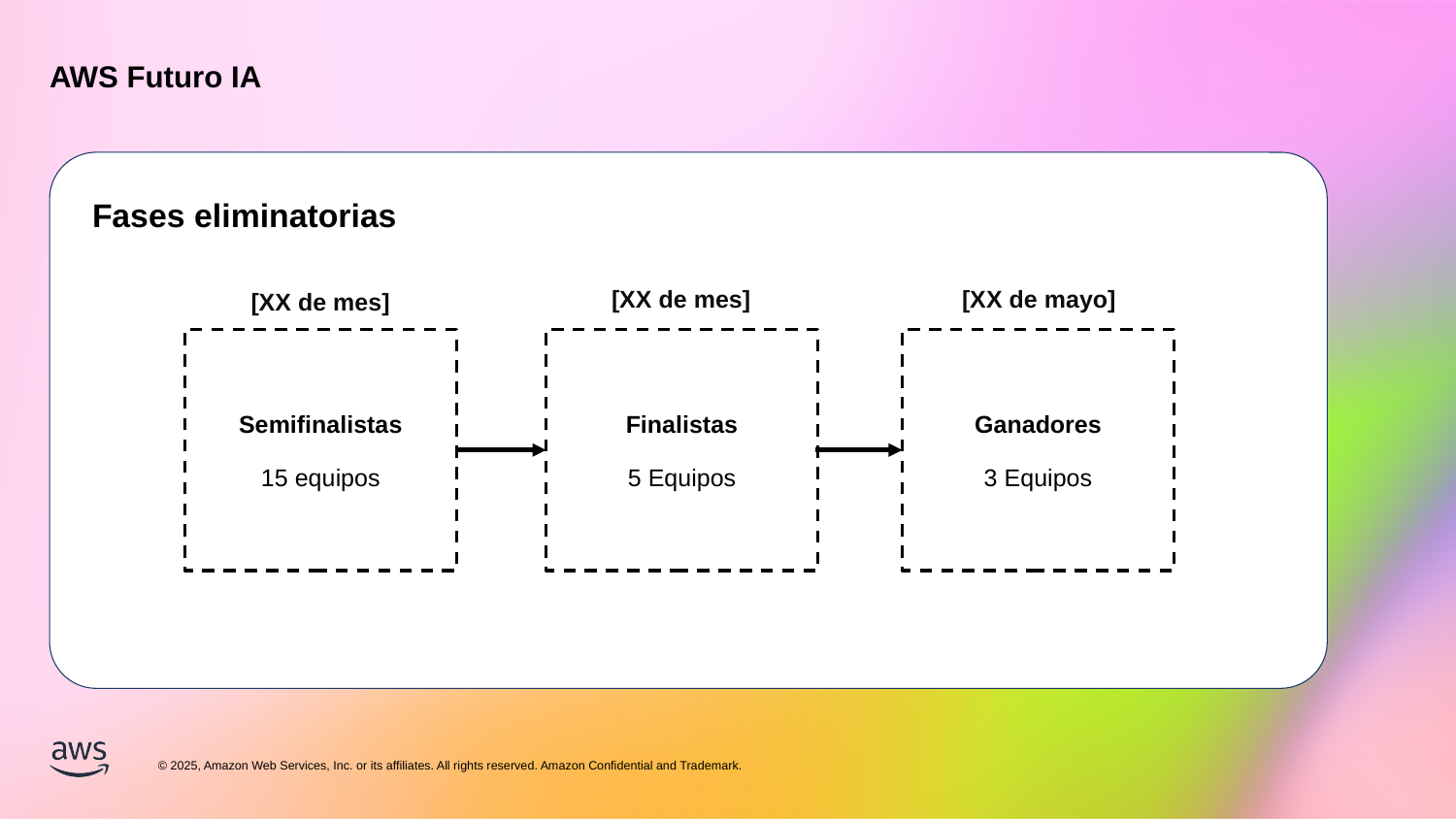

Fases eliminatorias

[XX de mayo]
[XX de mes]
[XX de mes]
Semifinalistas
15 equipos
Finalistas
5 Equipos
Ganadores
3 Equipos